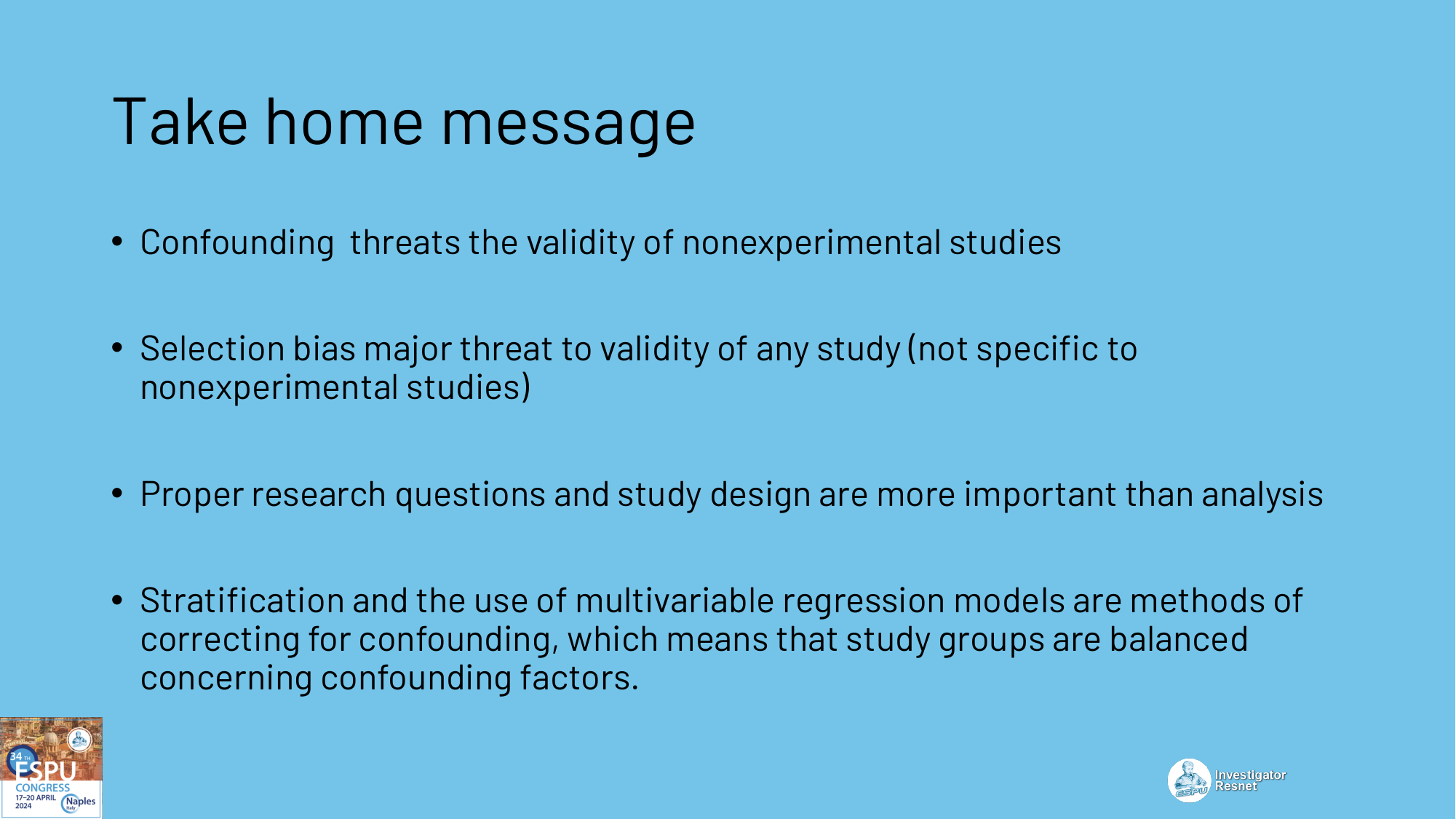

# Take home message
Confounding  threats the validity of nonexperimental studies

Selection bias major threat to validity of any study (not specific to nonexperimental studies)

Proper research questions and study design are more important than analysis

Stratification and the use of multivariable regression models are methods of correcting for confounding, which means that study groups are balanced concerning confounding factors.